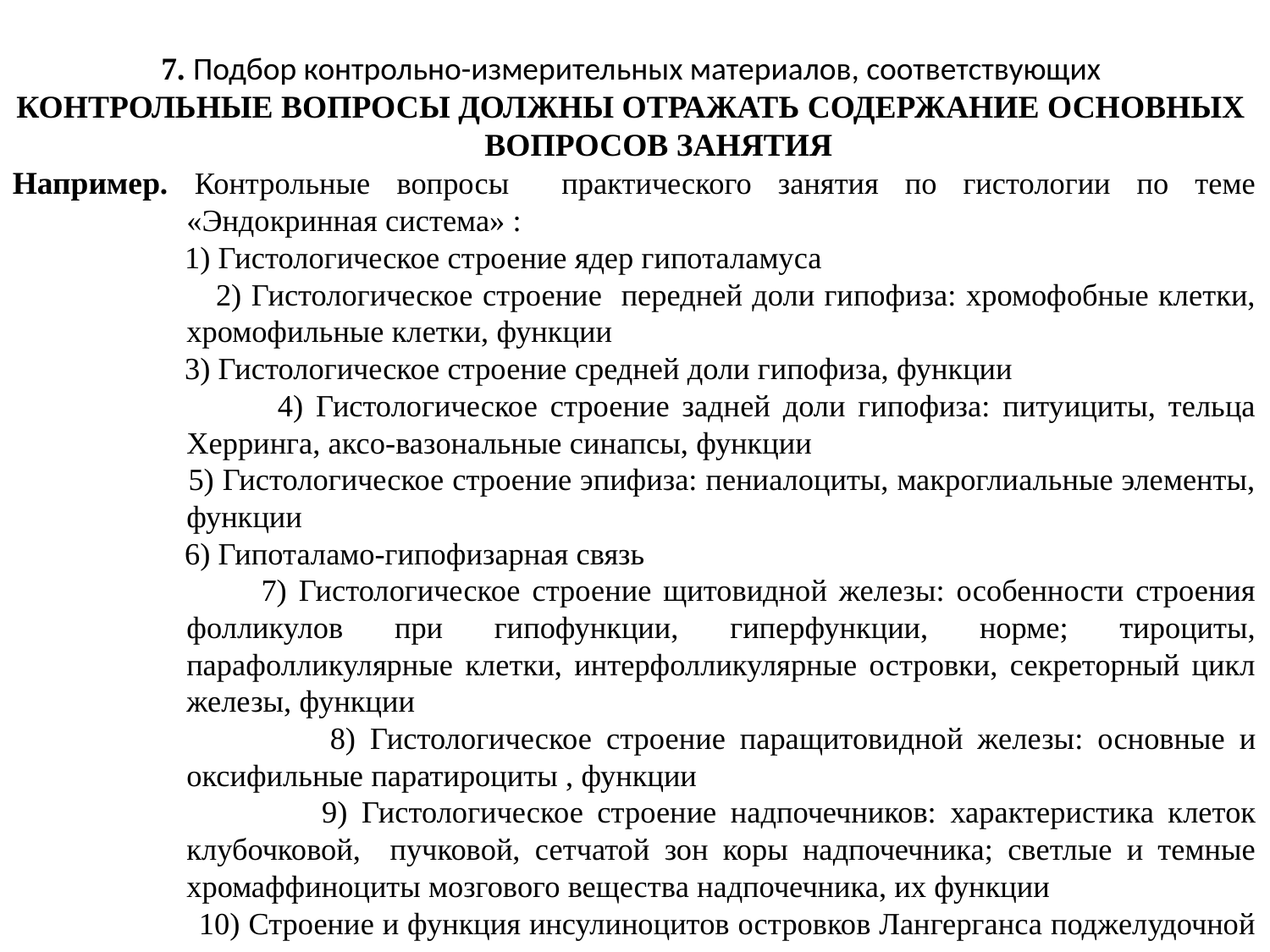

7. Подбор контрольно-измерительных материалов, соответствующих
КОНТРОЛЬНЫЕ ВОПРОСЫ ДОЛЖНЫ ОТРАЖАТЬ СОДЕРЖАНИЕ ОСНОВНЫХ  ВОПРОСОВ ЗАНЯТИЯ
Например. Контрольные вопросы  практического занятия по гистологии по теме «Эндокринная система» :
                      1) Гистологическое строение ядер гипоталамуса
                     2) Гистологическое строение  передней доли гипофиза: хромофобные клетки, хромофильные клетки, функции
                      3) Гистологическое строение средней доли гипофиза, функции
                     4) Гистологическое строение задней доли гипофиза: питуициты, тельца Херринга, аксо-вазональные синапсы, функции
                     5) Гистологическое строение эпифиза: пениалоциты, макроглиальные элементы, функции
                      6) Гипоталамо-гипофизарная связь
                     7) Гистологическое строение щитовидной железы: особенности строения фолликулов при гипофункции, гиперфункции, норме; тироциты, парафолликулярные клетки, интерфолликулярные островки, секреторный цикл железы, функции
                      8) Гистологическое строение паращитовидной железы: основные и оксифильные паратироциты , функции
                      9) Гистологическое строение надпочечников: характеристика клеток клубочковой,  пучковой, сетчатой зон коры надпочечника; светлые и темные хромаффиноциты мозгового вещества надпочечника, их функции
                      10) Строение и функция инсулиноцитов островков Лангерганса поджелудочной железы